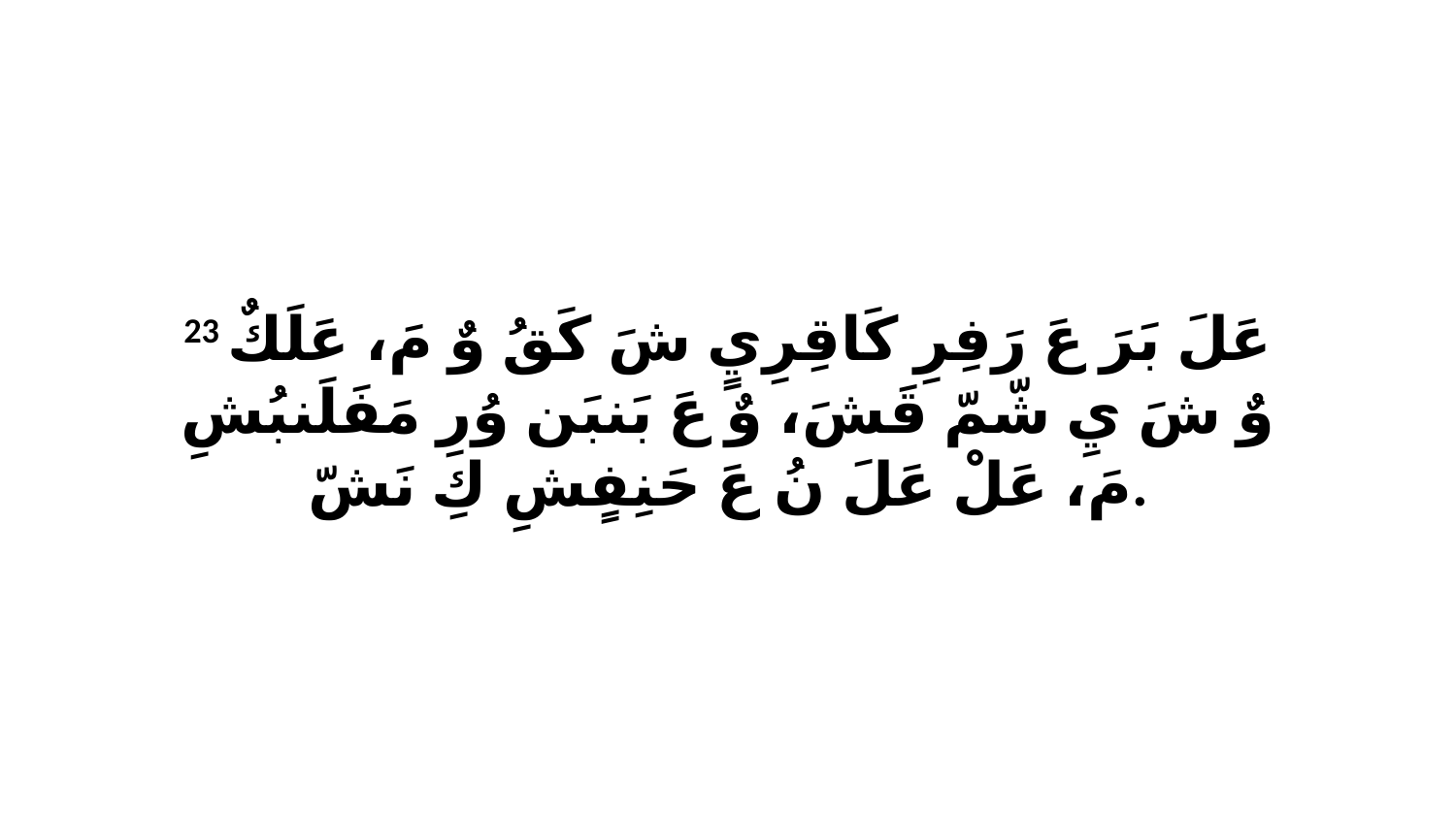

23 عَلَ بَرَ عَ رَفِرِ كَاقِرِيٍ شَ كَقُ وٌ مَ، عَلَكٌ وٌ شَ يِ شّمّ قَشَ، وٌ عَ بَنبَن وُرِ مَفَلَنبُشِ مَ، عَلْ عَلَ نُ عَ حَنِفٍشِ كِ نَشّ.